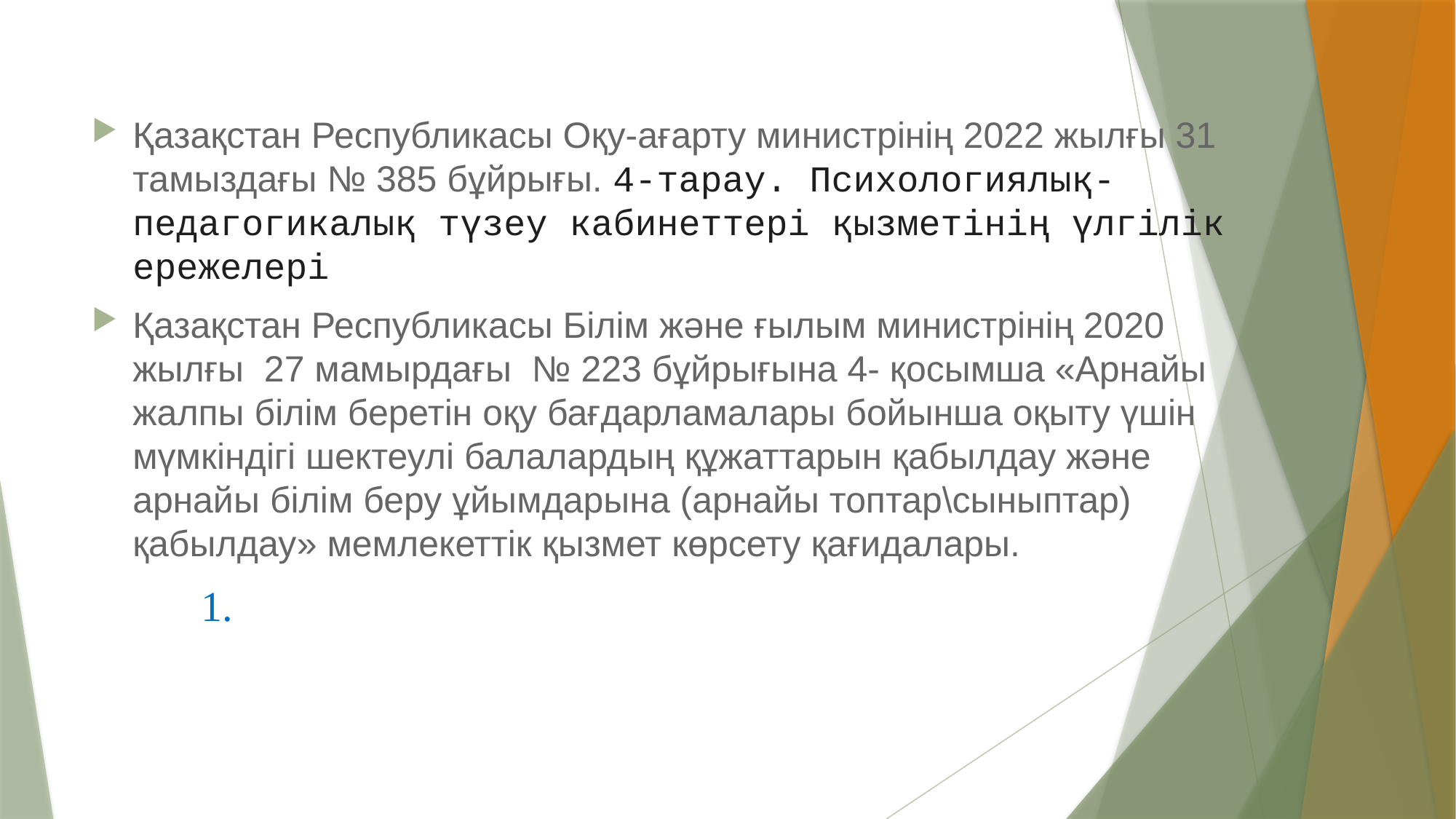

Қазақстан Республикасы Оқу-ағарту министрінің 2022 жылғы 31 тамыздағы № 385 бұйрығы. 4-тарау. Психологиялық-педагогикалық түзеу кабинеттері қызметінің үлгілік ережелері
Қазақстан Республикасы Білім және ғылым министрінің 2020 жылғы  27 мамырдағы  № 223 бұйрығына 4- қосымша «Арнайы жалпы білім беретін оқу бағдарламалары бойынша оқыту үшін мүмкіндігі шектеулі балалардың құжаттарын қабылдау және арнайы білім беру ұйымдарына (арнайы топтар\сыныптар) қабылдау» мемлекеттік қызмет көрсету қағидалары.
	1.